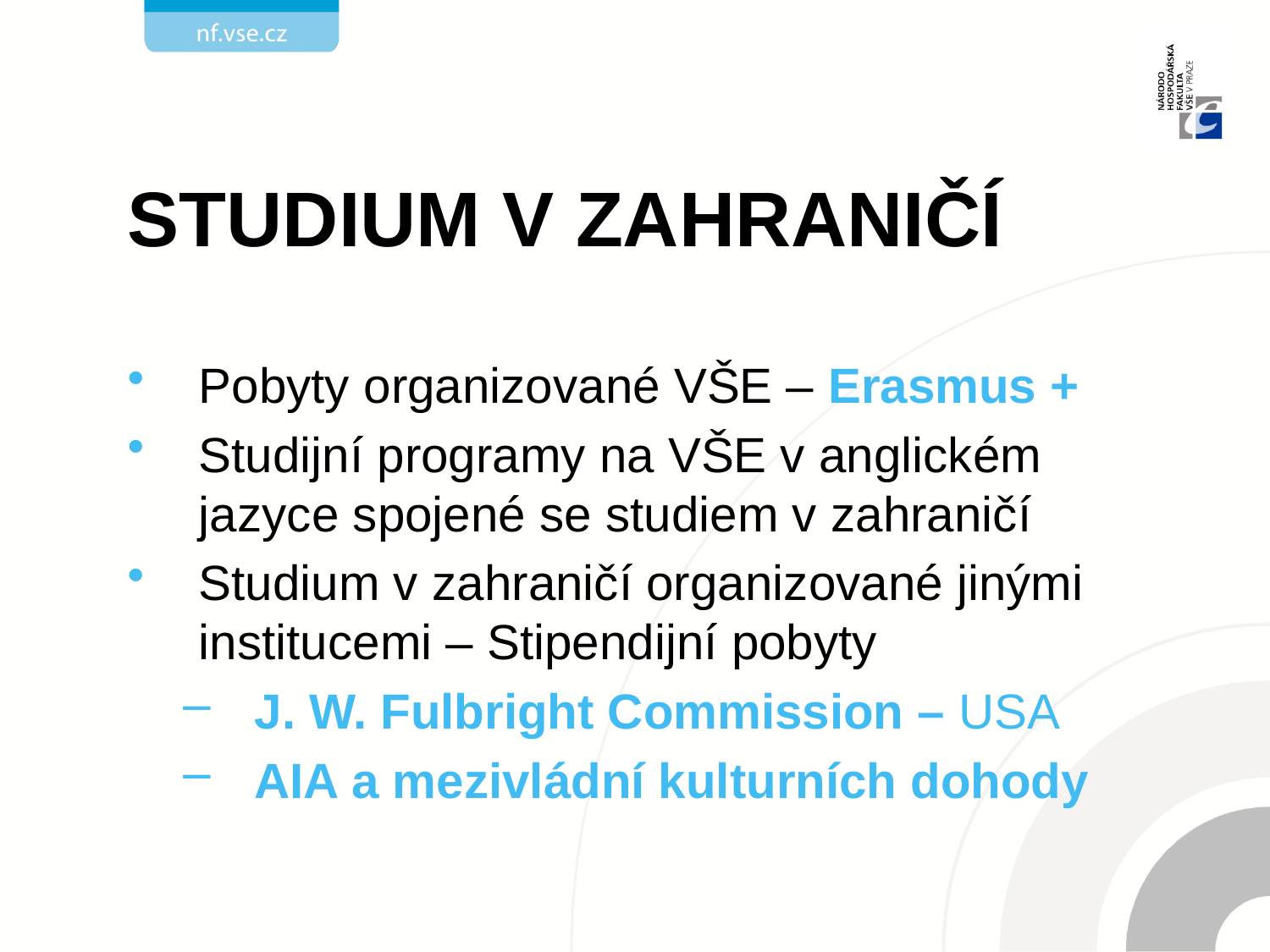

# Studium v zahraničí
Pobyty organizované VŠE – Erasmus +
Studijní programy na VŠE v anglickém jazyce spojené se studiem v zahraničí
Studium v zahraničí organizované jinými institucemi – Stipendijní pobyty
J. W. Fulbright Commission – USA
AIA a mezivládní kulturních dohody